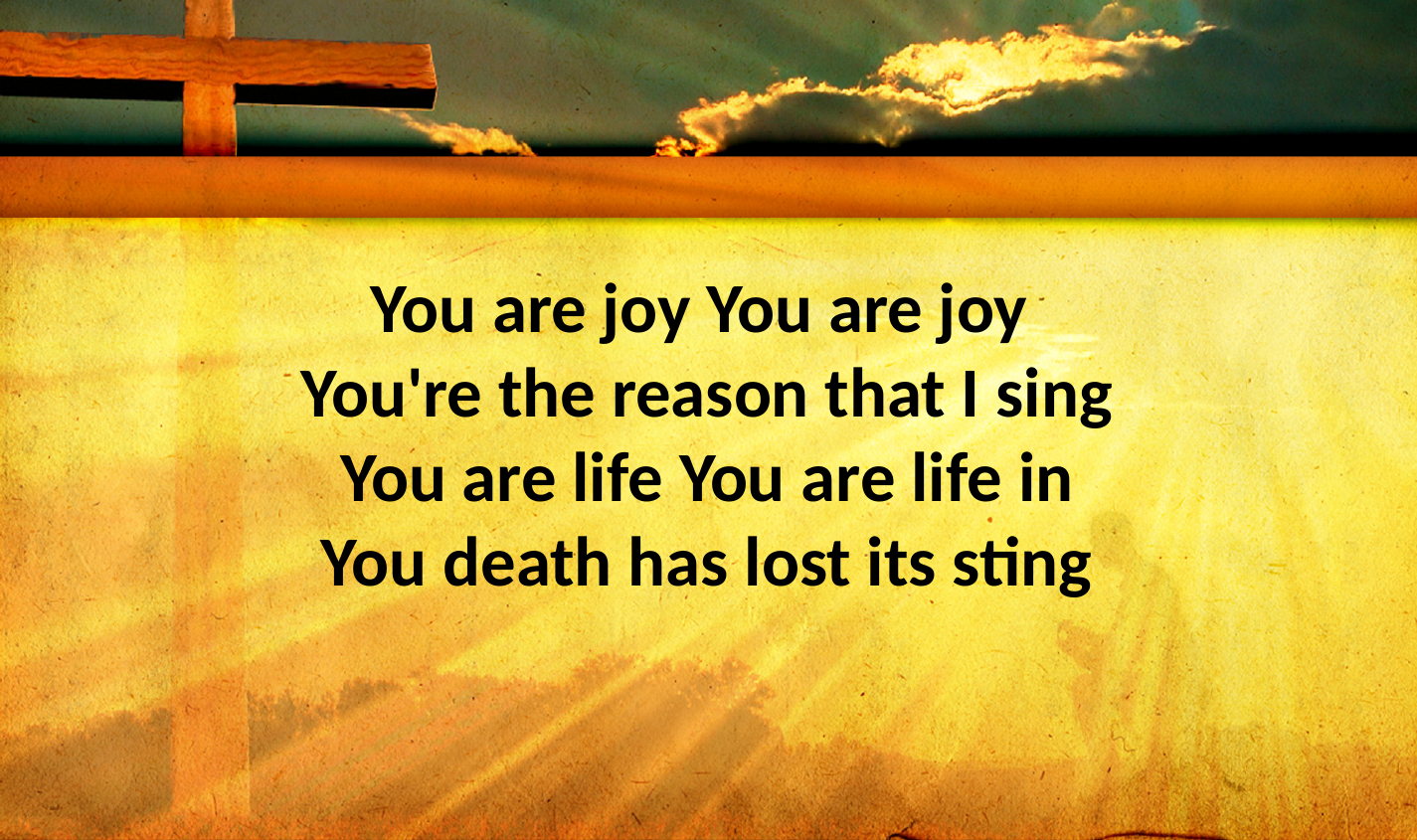

You are joy You are joy
You're the reason that I sing
You are life You are life in
You death has lost its sting